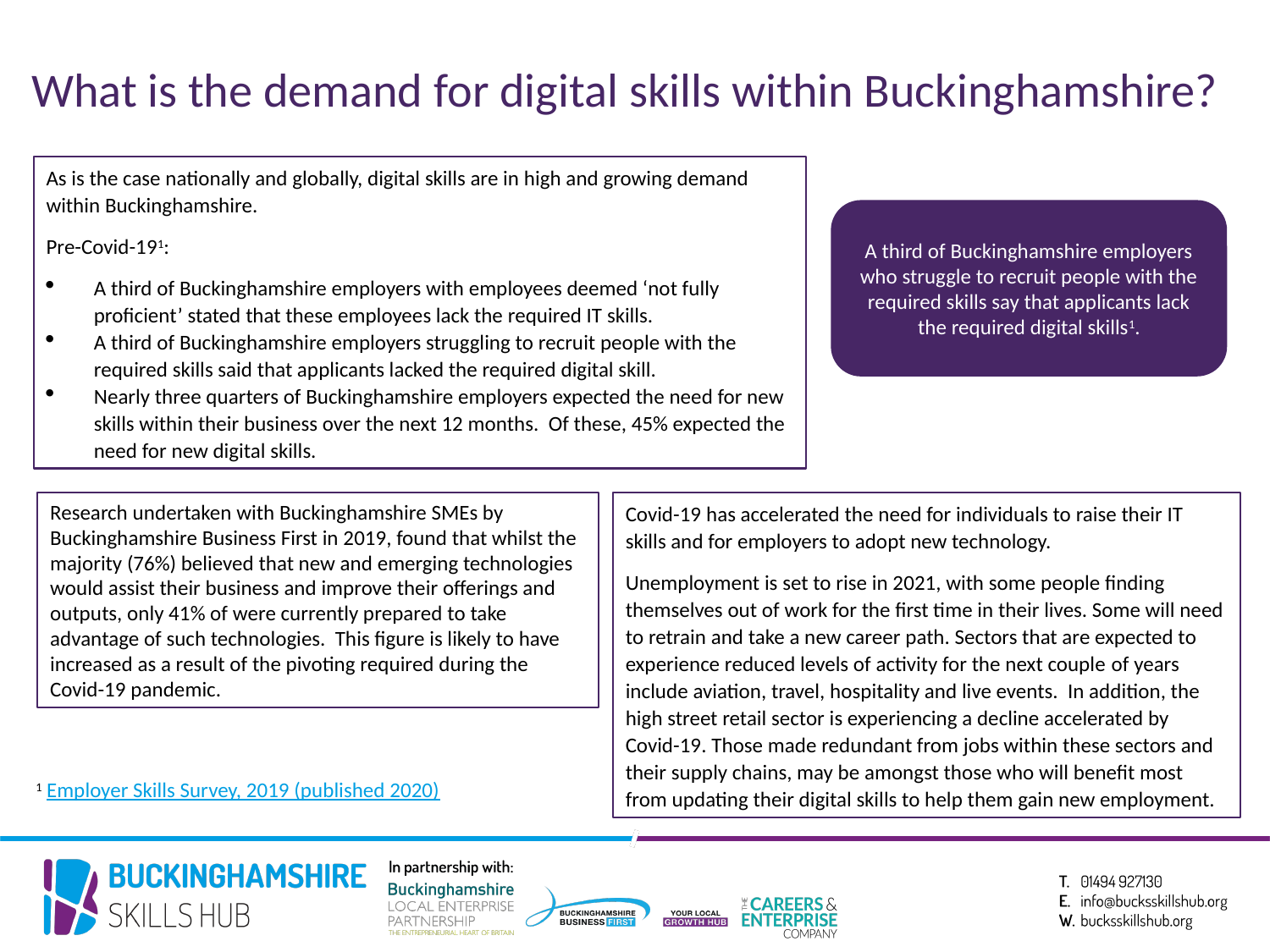

# What is the demand for digital skills within Buckinghamshire?
As is the case nationally and globally, digital skills are in high and growing demand within Buckinghamshire.
Pre-Covid-191:
A third of Buckinghamshire employers with employees deemed ‘not fully proficient’ stated that these employees lack the required IT skills.
A third of Buckinghamshire employers struggling to recruit people with the required skills said that applicants lacked the required digital skill.
Nearly three quarters of Buckinghamshire employers expected the need for new skills within their business over the next 12 months.  Of these, 45% expected the need for new digital skills.
A third of Buckinghamshire employers who struggle to recruit people with the required skills say that applicants lack the required digital skills1.
Research undertaken with Buckinghamshire SMEs by Buckinghamshire Business First in 2019, found that whilst the majority (76%) believed that new and emerging technologies would assist their business and improve their offerings and outputs, only 41% of were currently prepared to take advantage of such technologies.  This figure is likely to have increased as a result of the pivoting required during the Covid-19 pandemic.
Covid-19 has accelerated the need for individuals to raise their IT skills and for employers to adopt new technology.
Unemployment is set to rise in 2021, with some people finding themselves out of work for the first time in their lives. Some will need to retrain and take a new career path. Sectors that are expected to experience reduced levels of activity for the next couple of years include aviation, travel, hospitality and live events.  In addition, the high street retail sector is experiencing a decline accelerated by Covid-19. Those made redundant from jobs within these sectors and their supply chains, may be amongst those who will benefit most from updating their digital skills to help them gain new employment.
1 Employer Skills Survey, 2019 (published 2020)